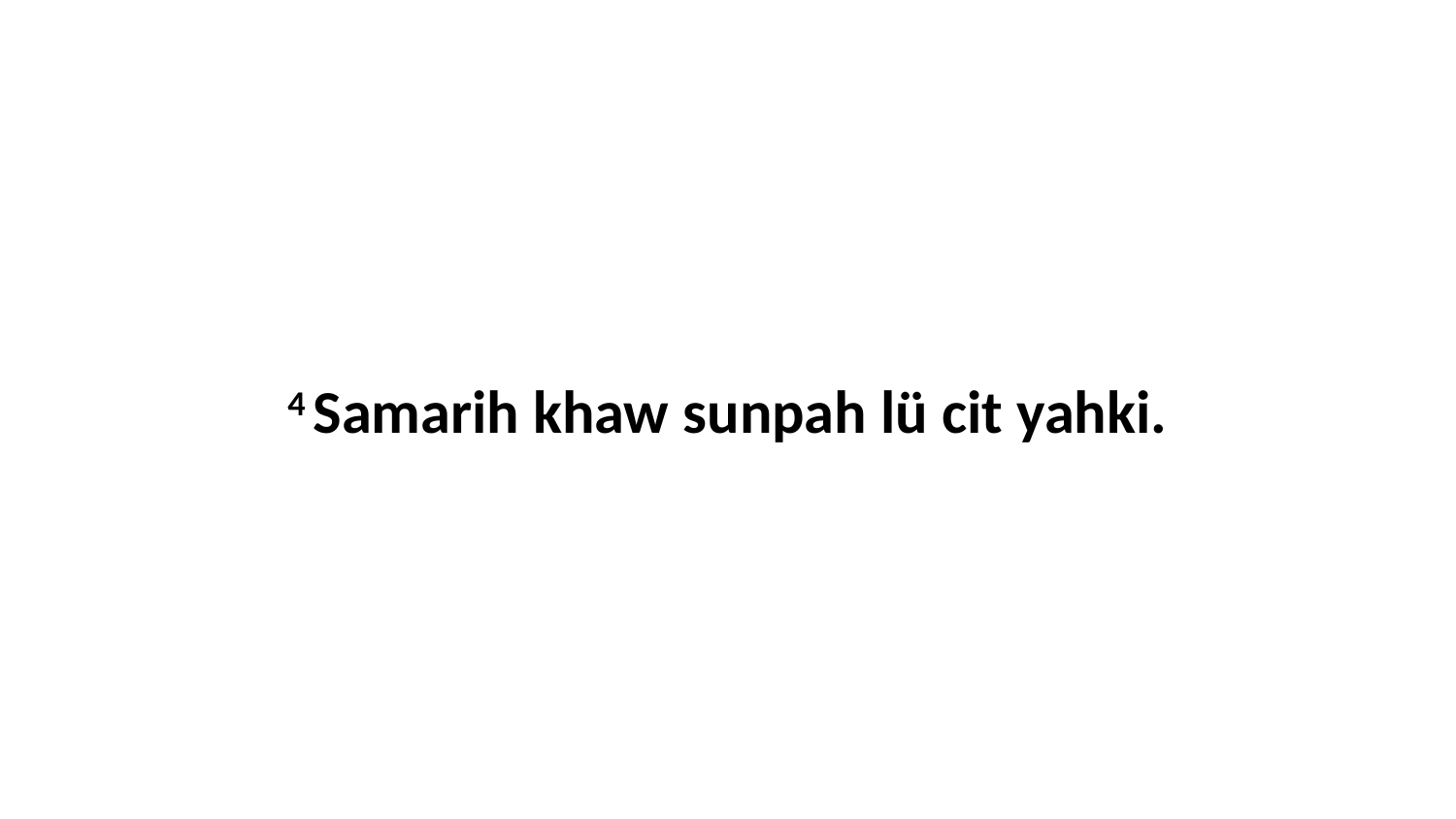

4 Samarih khaw sunpah lü cit yahki.